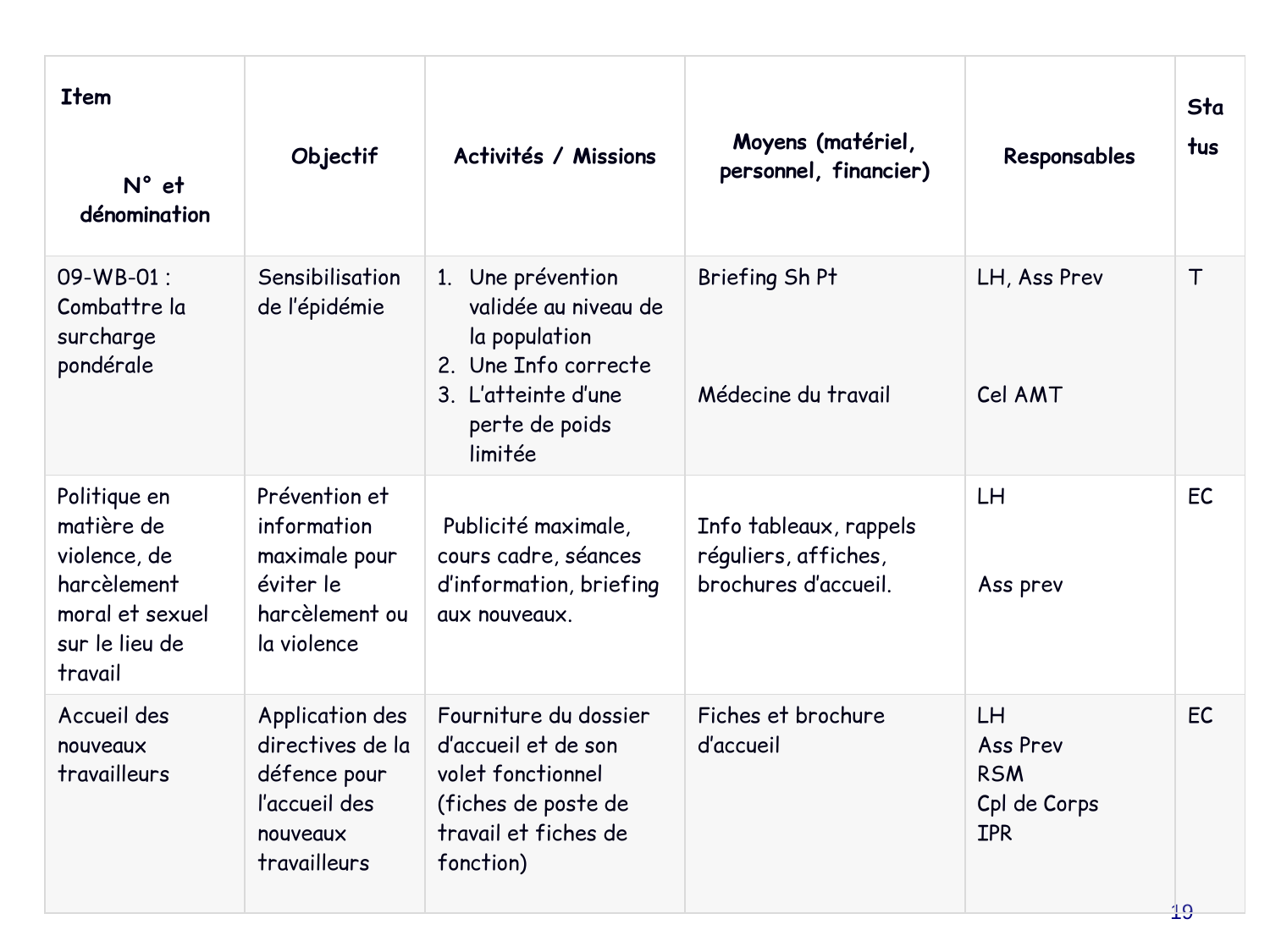

| Item N° et dénomination | Objectif | Activités / Missions | Moyens (matériel, personnel, financier) | Responsables | Status |
| --- | --- | --- | --- | --- | --- |
| 09-WB-01 : Combattre la surcharge pondérale | Sensibilisation de l’épidémie | Une prévention validée au niveau de la population Une Info correcte L’atteinte d’une perte de poids limitée | Briefing Sh Pt Médecine du travail | LH, Ass Prev Cel AMT | T |
| Politique en matière de violence, de harcèlement moral et sexuel sur le lieu de travail | Prévention et information maximale pour éviter le harcèlement ou la violence | Publicité maximale, cours cadre, séances d’information, briefing aux nouveaux. | Info tableaux, rappels réguliers, affiches, brochures d’accueil. | LH Ass prev | EC |
| Accueil des nouveaux travailleurs | Application des directives de la défence pour l’accueil des nouveaux travailleurs | Fourniture du dossier d’accueil et de son volet fonctionnel (fiches de poste de travail et fiches de fonction) | Fiches et brochure d’accueil | LH Ass Prev RSM Cpl de Corps IPR | EC |
19